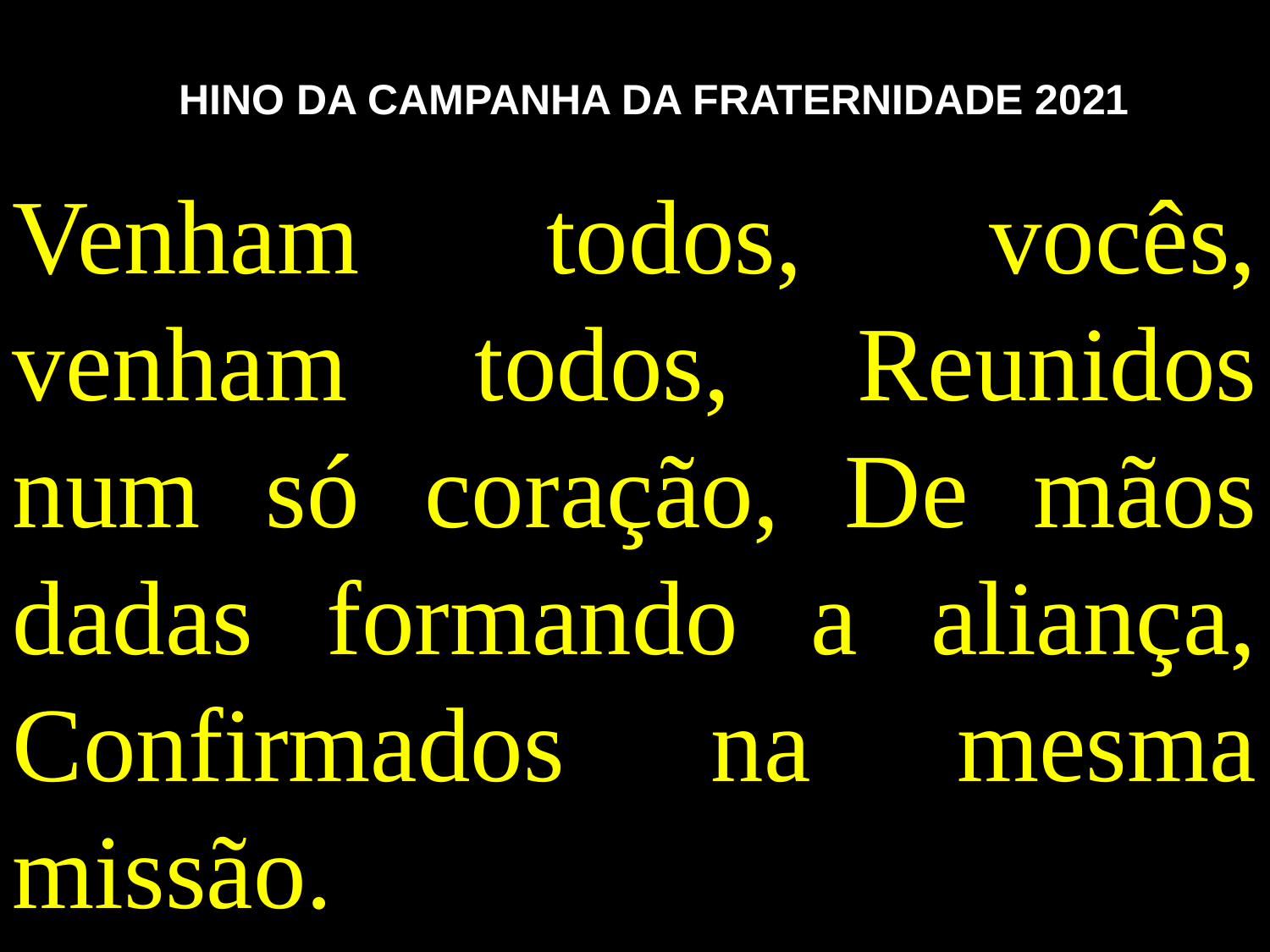

HINO DA CAMPANHA DA FRATERNIDADE 2021
Venham todos, vocês, venham todos, Reunidos num só coração, De mãos dadas formando a aliança, Confirmados na mesma missão.